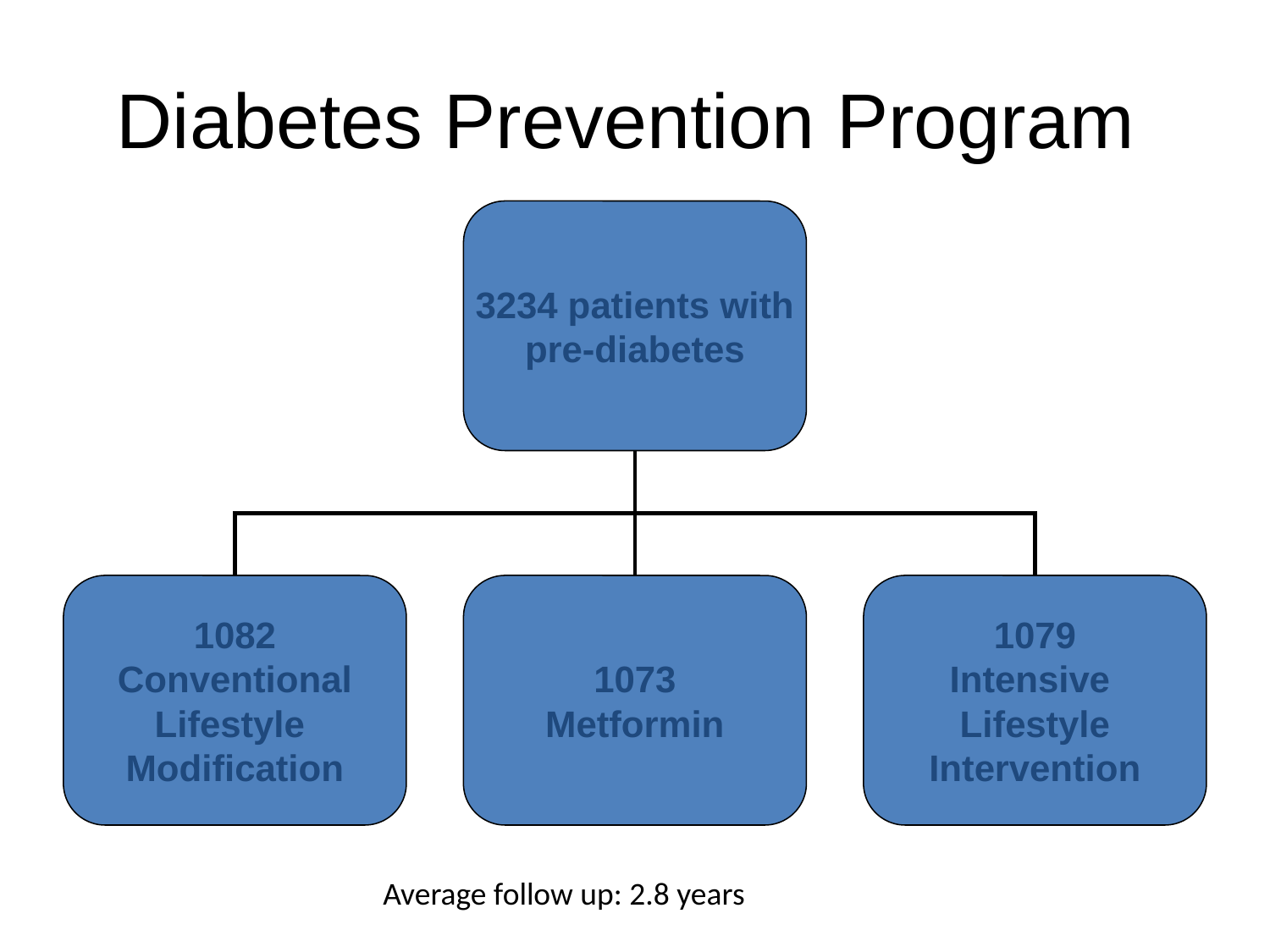

# Diabetes Prevention Program
3234 patients with
pre-diabetes
1082
Conventional
Lifestyle
Modification
1073
Metformin
1079
Intensive
Lifestyle
Intervention
Average follow up: 2.8 years